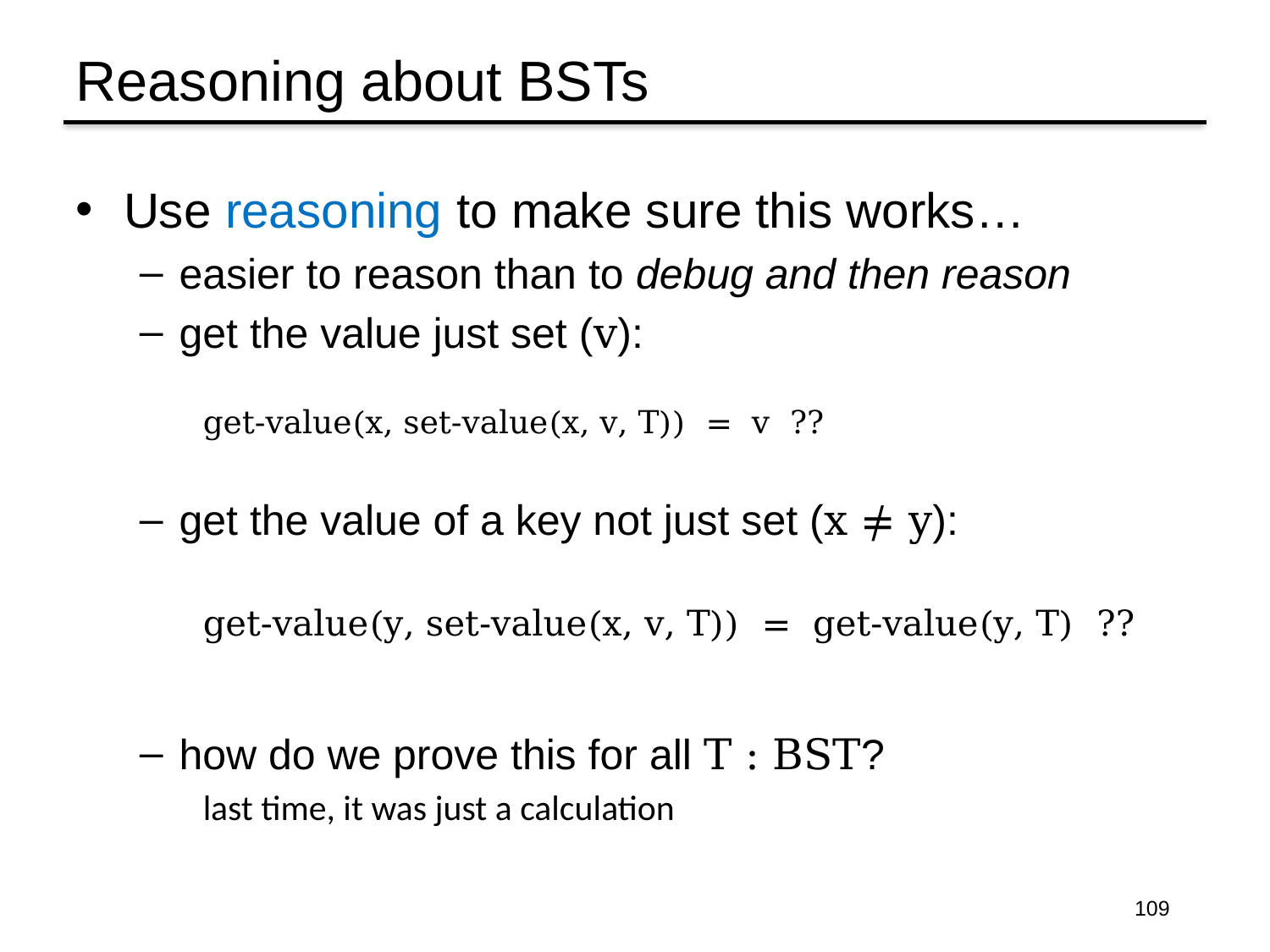

# Reasoning about BSTs
Use reasoning to make sure this works…
easier to reason than to debug and then reason
get the value just set (v):

get-value(x, set-value(x, v, T))  =  v  ??

get the value of a key not just set (x ≠ y):

get-value(y, set-value(x, v, T))  =  get-value(y, T)  ??

how do we prove this for all T : BST?
last time, it was just a calculation

109